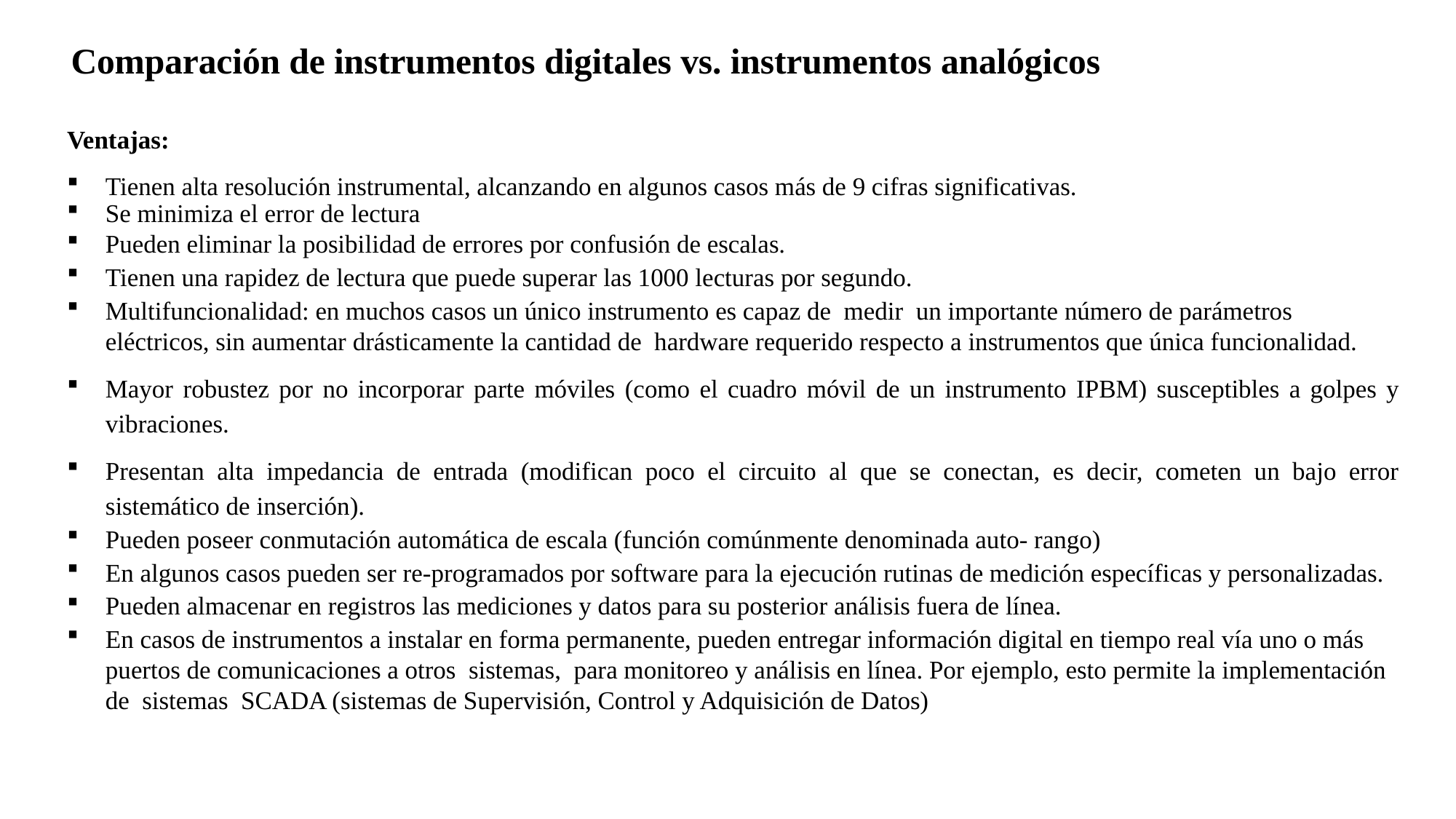

# Comparación de instrumentos digitales vs. instrumentos analógicos
Ventajas:
Tienen alta resolución instrumental, alcanzando en algunos casos más de 9 cifras significativas.
Se minimiza el error de lectura
Pueden eliminar la posibilidad de errores por confusión de escalas.
Tienen una rapidez de lectura que puede superar las 1000 lecturas por segundo.
Multifuncionalidad: en muchos casos un único instrumento es capaz de  medir  un importante número de parámetros eléctricos, sin aumentar drásticamente la cantidad de  hardware requerido respecto a instrumentos que única funcionalidad.
Mayor robustez por no incorporar parte móviles (como el cuadro móvil de un instrumento IPBM) susceptibles a golpes y vibraciones.
Presentan alta impedancia de entrada (modifican poco el circuito al que se conectan, es decir, cometen un bajo error sistemático de inserción).
Pueden poseer conmutación automática de escala (función comúnmente denominada auto- rango)
En algunos casos pueden ser re-programados por software para la ejecución rutinas de medición específicas y personalizadas.
Pueden almacenar en registros las mediciones y datos para su posterior análisis fuera de línea.
En casos de instrumentos a instalar en forma permanente, pueden entregar información digital en tiempo real vía uno o más puertos de comunicaciones a otros  sistemas,  para monitoreo y análisis en línea. Por ejemplo, esto permite la implementación de  sistemas  SCADA (sistemas de Supervisión, Control y Adquisición de Datos)